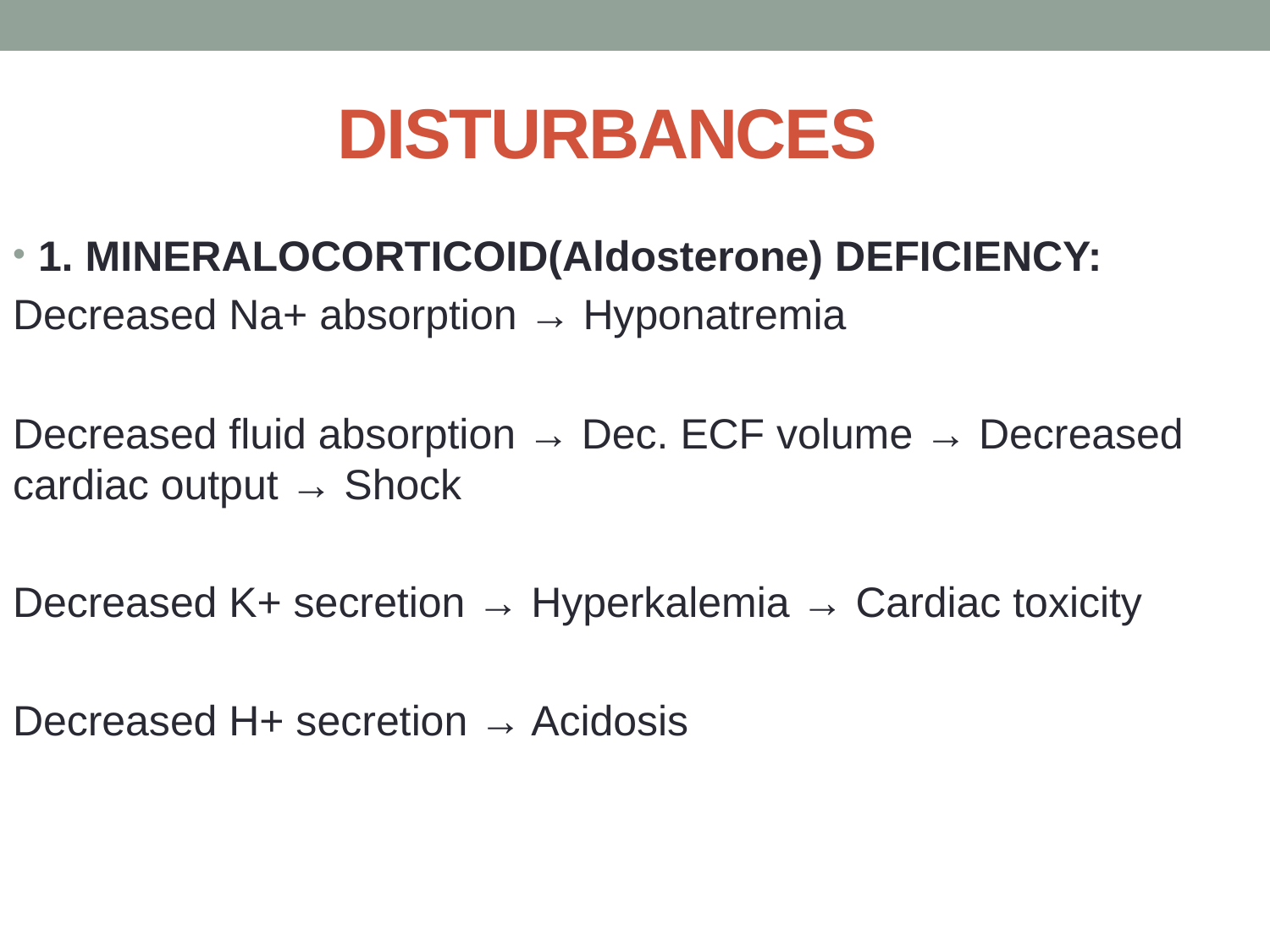

# DISTURBANCES
1. MINERALOCORTICOID(Aldosterone) DEFICIENCY:
Decreased Na+ absorption → Hyponatremia

Decreased fluid absorption → Dec. ECF volume → Decreased cardiac output → Shock

Decreased K+ secretion → Hyperkalemia → Cardiac toxicity

Decreased H+ secretion → Acidosis